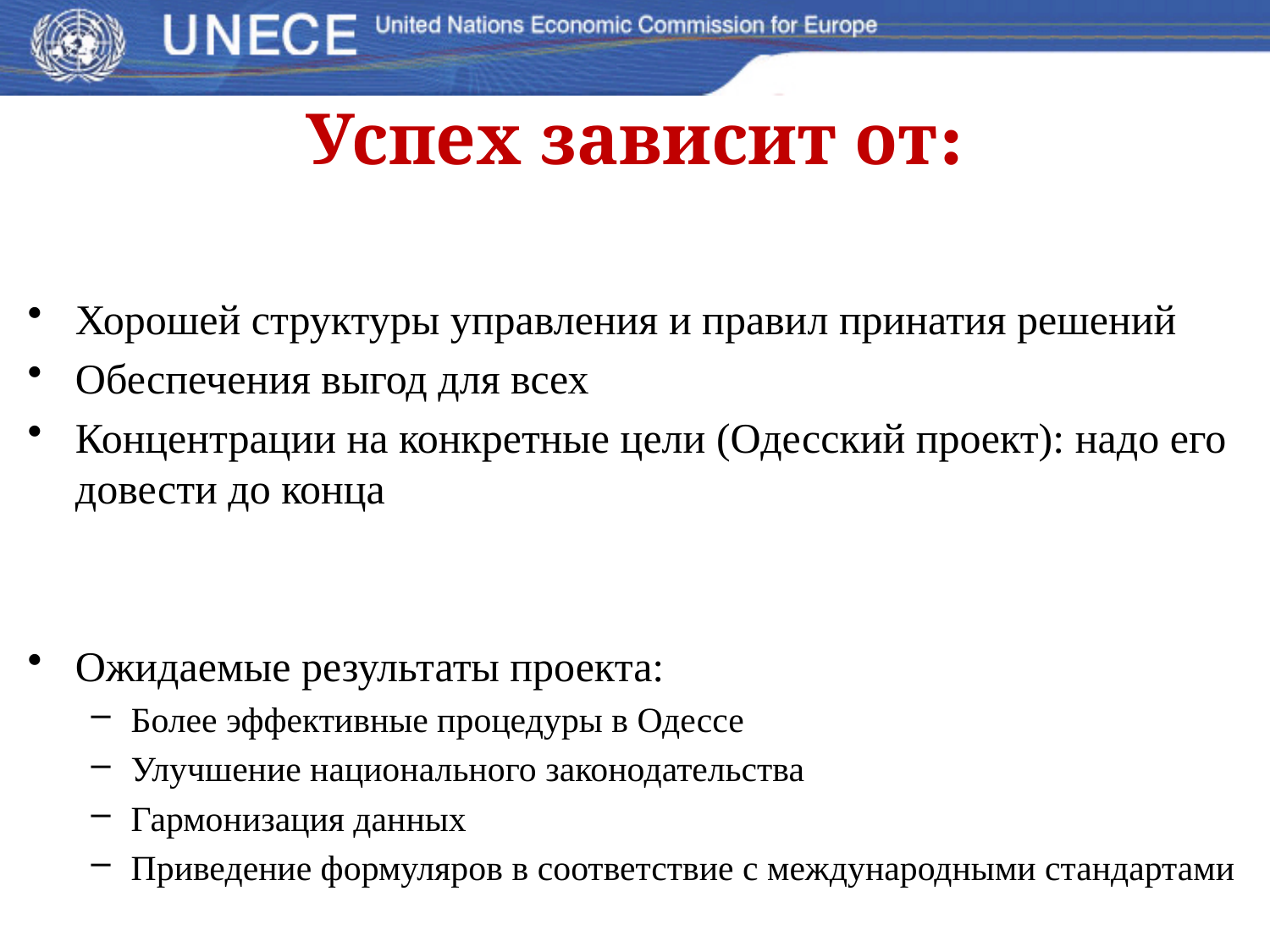

# Успех зависит от:
Хорошей структуры управления и правил принатия решений
Обеспечения выгод для всех
Концентрации на конкретные цели (Одесский проект): надо его довести до конца

Ожидаемые результаты проекта:
Более эффективные процедуры в Одессе
Улучшение национального законодательства
Гармонизация данных
Приведение формуляров в соответствие с международными стандартами